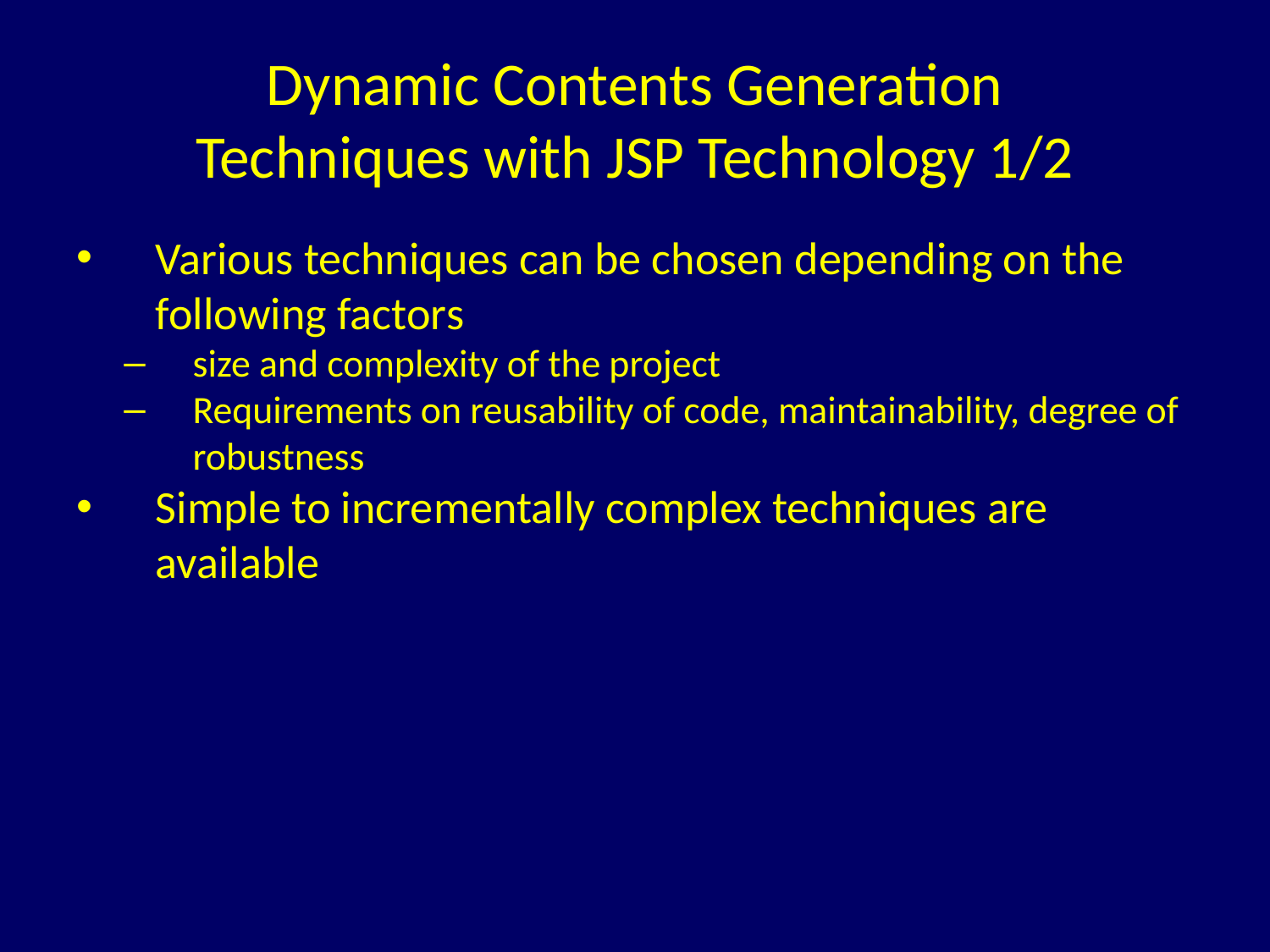

# Dynamic Contents Generation Techniques with JSP Technology 1/2
Various techniques can be chosen depending on the following factors
size and complexity of the project
Requirements on reusability of code, maintainability, degree of robustness
Simple to incrementally complex techniques are available